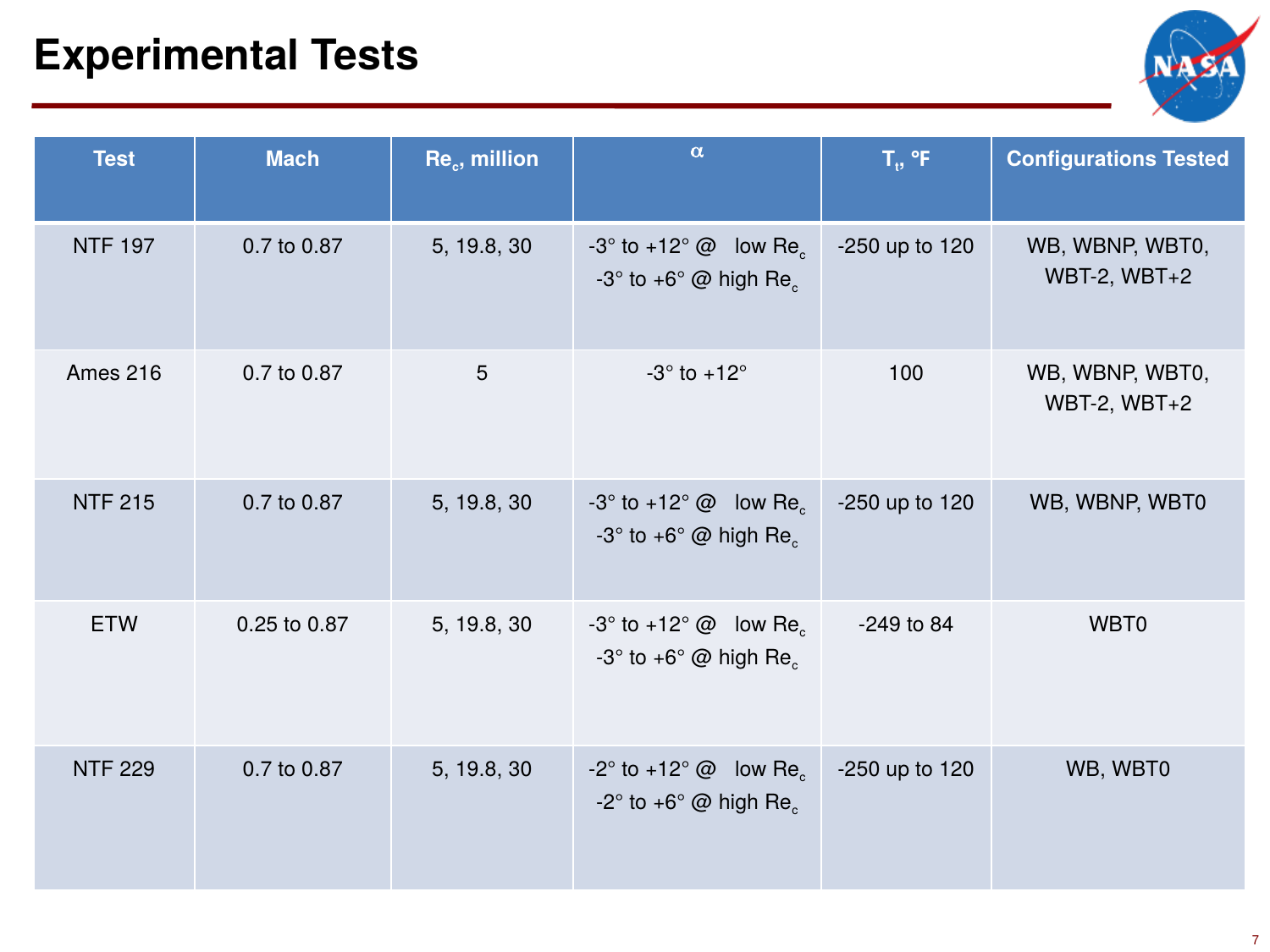

# Experimental Tests

| Test | Mach | Rec, million | α | Tt, ℉ | Configurations Tested |
| --- | --- | --- | --- | --- | --- |
| NTF 197 | 0.7 to 0.87 | 5, 19.8, 30 | -3° to +12° @ low Rec -3° to +6° @ high Rec | -250 up to 120 | WB, WBNP, WBT0, WBT-2, WBT+2 |
| Ames 216 | 0.7 to 0.87 | 5 | -3° to +12° | 100 | WB, WBNP, WBT0, WBT-2, WBT+2 |
| NTF 215 | 0.7 to 0.87 | 5, 19.8, 30 | -3° to +12° @ low Rec -3° to +6° @ high Rec | -250 up to 120 | WB, WBNP, WBT0 |
| ETW | 0.25 to 0.87 | 5, 19.8, 30 | -3° to +12° @ low Rec -3° to +6° @ high Rec | -249 to 84 | WBT0 |
| NTF 229 | 0.7 to 0.87 | 5, 19.8, 30 | -2° to +12° @ low Rec -2° to +6° @ high Rec | -250 up to 120 | WB, WBT0 |